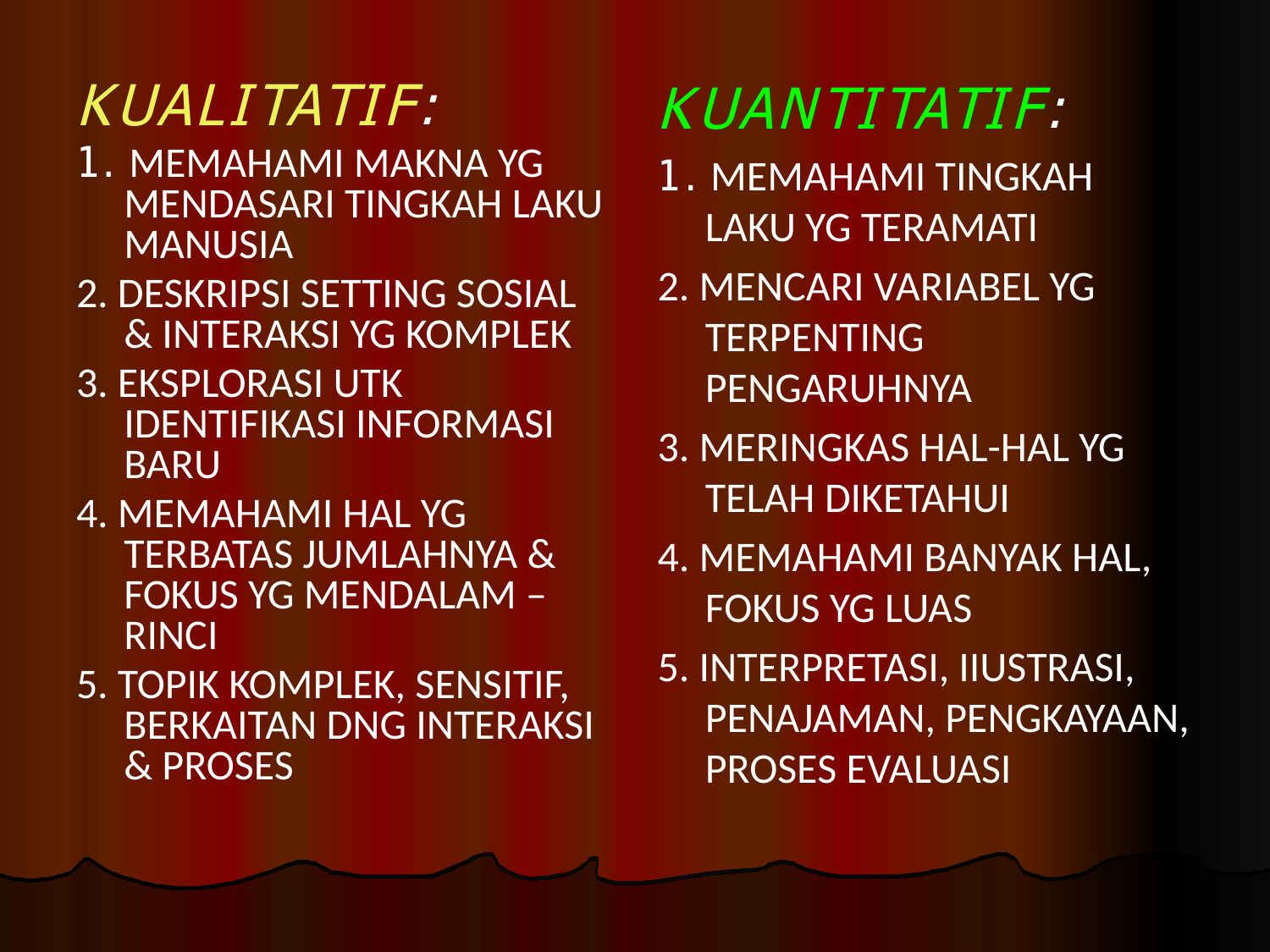

KUANTITATIF:
1. MEMAHAMI TINGKAH LAKU YG TERAMATI
2. MENCARI VARIABEL YG TERPENTING PENGARUHNYA
3. MERINGKAS HAL-HAL YG TELAH DIKETAHUI
4. MEMAHAMI BANYAK HAL, FOKUS YG LUAS
5. INTERPRETASI, IIUSTRASI, PENAJAMAN, PENGKAYAAN, PROSES EVALUASI
KUALITATIF:
1. MEMAHAMI MAKNA YG MENDASARI TINGKAH LAKU MANUSIA
2. DESKRIPSI SETTING SOSIAL & INTERAKSI YG KOMPLEK
3. EKSPLORASI UTK IDENTIFIKASI INFORMASI BARU
4. MEMAHAMI HAL YG TERBATAS JUMLAHNYA & FOKUS YG MENDALAM – RINCI
5. TOPIK KOMPLEK, SENSITIF, BERKAITAN DNG INTERAKSI & PROSES